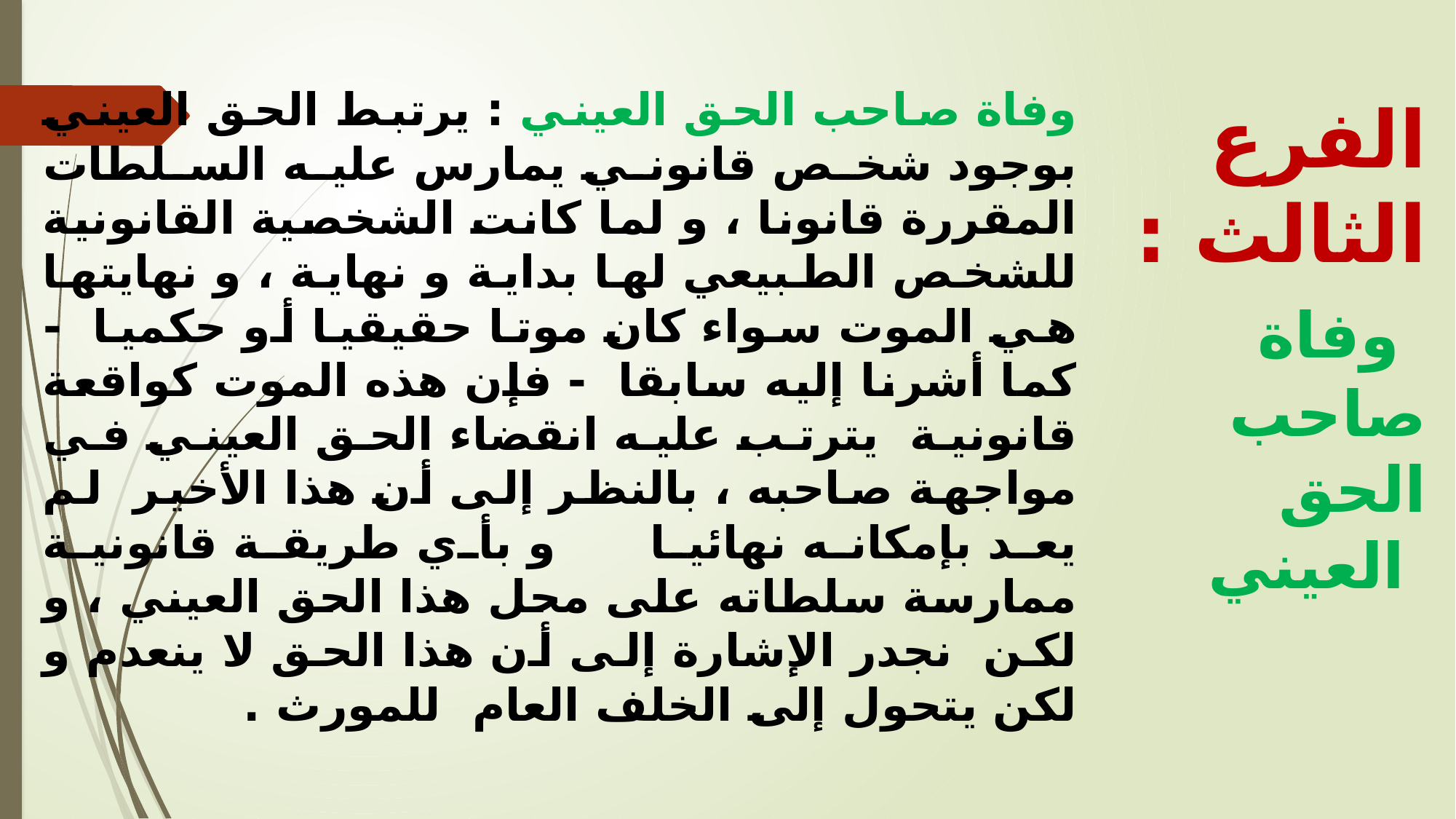

وفاة صاحب الحق العيني : يرتبط الحق العيني بوجود شخص قانوني يمارس عليه السلطات المقررة قانونا ، و لما كانت الشخصية القانونية للشخص الطبيعي لها بداية و نهاية ، و نهايتها هي الموت سواء كان موتا حقيقيا أو حكميا  - كما أشرنا إليه سابقا  - فإن هذه الموت كواقعة قانونية  يترتب عليه انقضاء الحق العيني في مواجهة صاحبه ، بالنظر إلى أن هذا الأخير  لم يعد بإمكانه نهائيا      و بأي طريقة قانونية ممارسة سلطاته على محل هذا الحق العيني ، و لكن  نجدر الإشارة إلى أن هذا الحق لا ينعدم و لكن يتحول إلى الخلف العام  للمورث .
الفرع الثالث :  وفاة صاحب الحق العيني